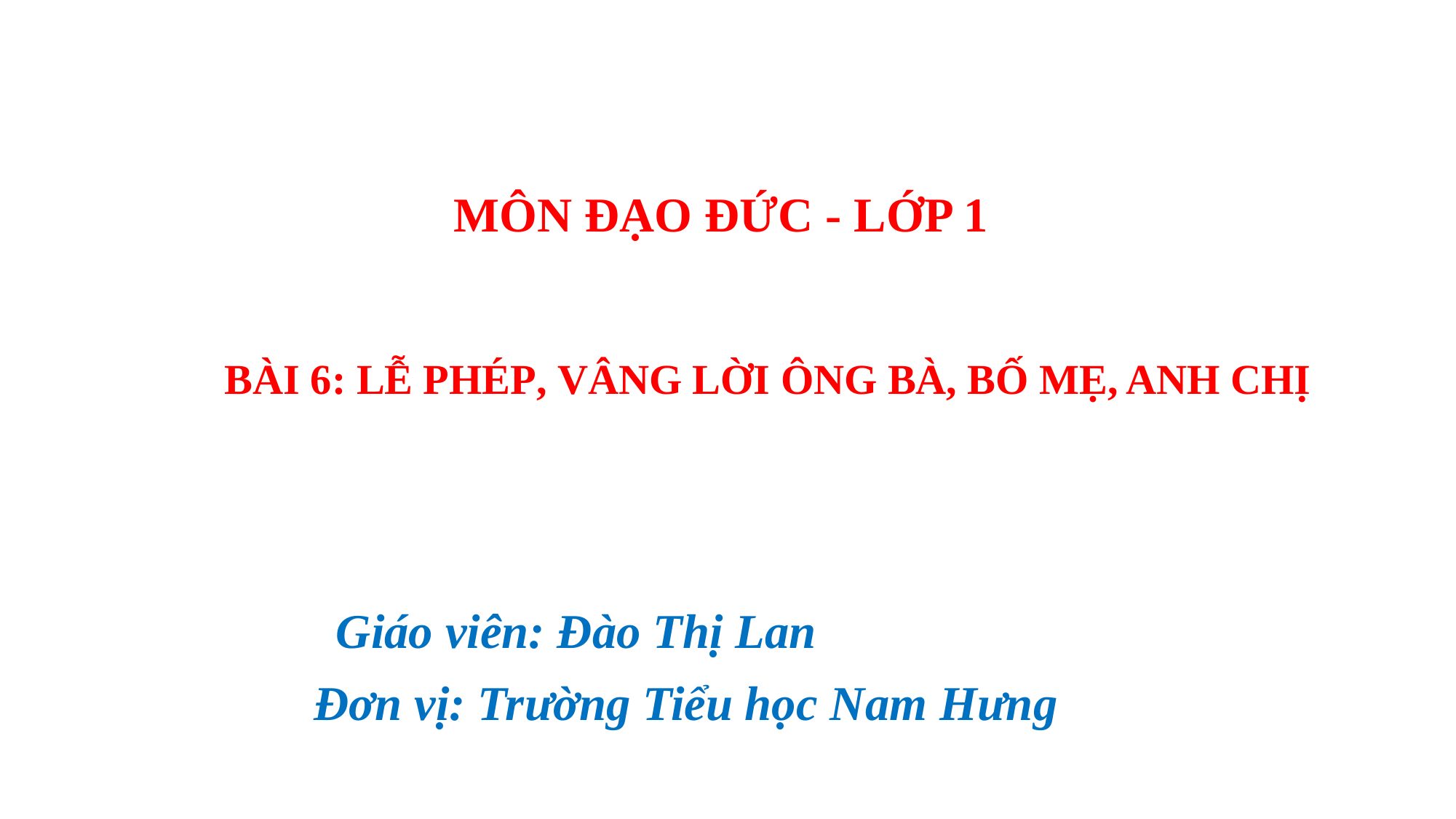

MÔN ĐẠO ĐỨC - LỚP 1
BÀI 6: LỄ PHÉP, VÂNG LỜI ÔNG BÀ, BỐ MẸ, ANH CHỊ
       Giáo viên: Đào Thị Lan
      Đơn vị: Trường Tiểu học Nam Hưng